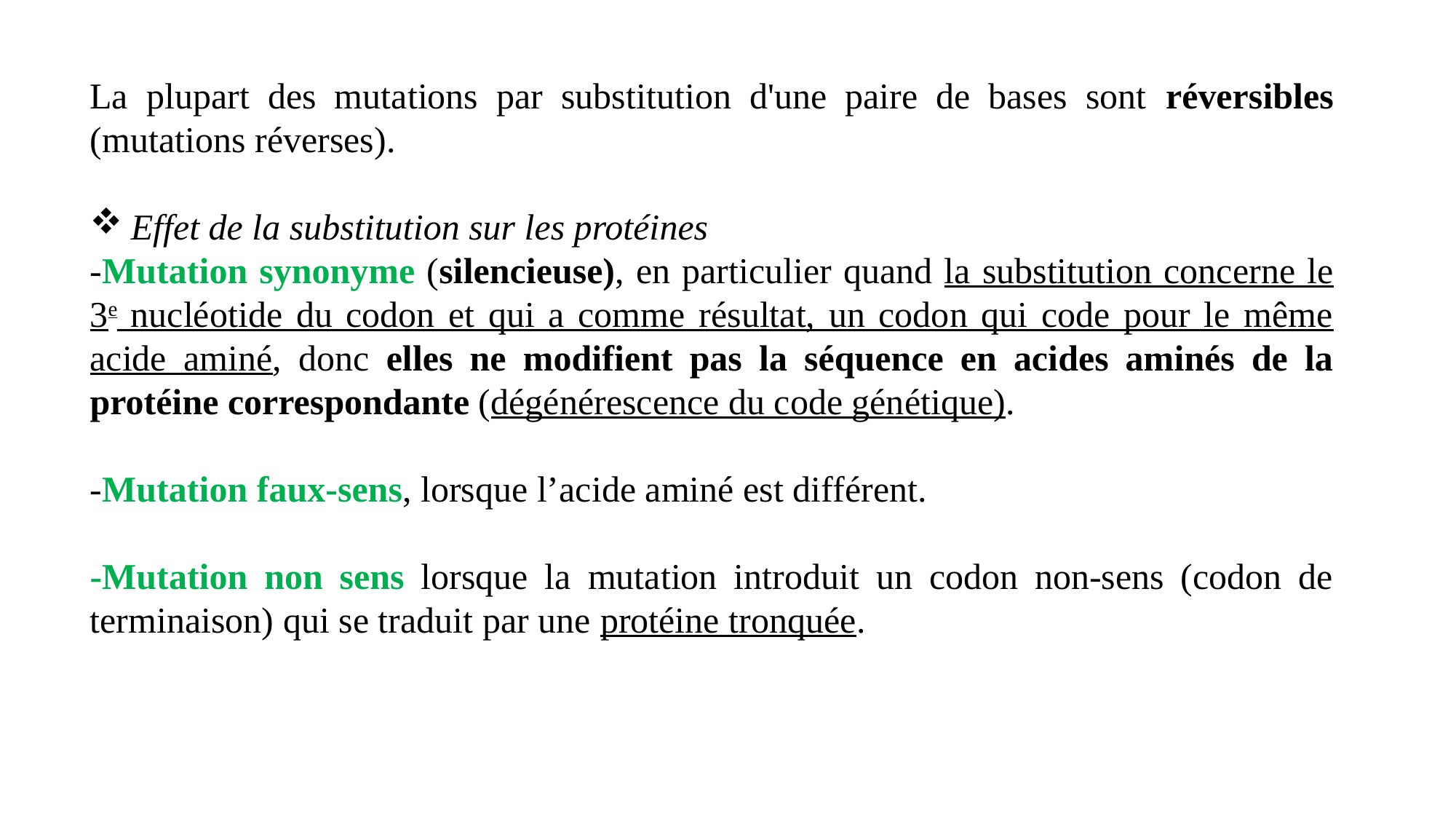

La plupart des mutations par substitution d'une paire de bases sont réversibles (mutations réverses).

Effet de la substitution sur les protéines
-Mutation synonyme (silencieuse), en particulier quand la substitution concerne le 3e nucléotide du codon et qui a comme résultat, un codon qui code pour le même acide aminé, donc elles ne modifient pas la séquence en acides aminés de la protéine correspondante (dégénérescence du code génétique).

-Mutation faux-sens, lorsque l’acide aminé est différent.

-Mutation non sens lorsque la mutation introduit un codon non-sens (codon de terminaison) qui se traduit par une protéine tronquée.